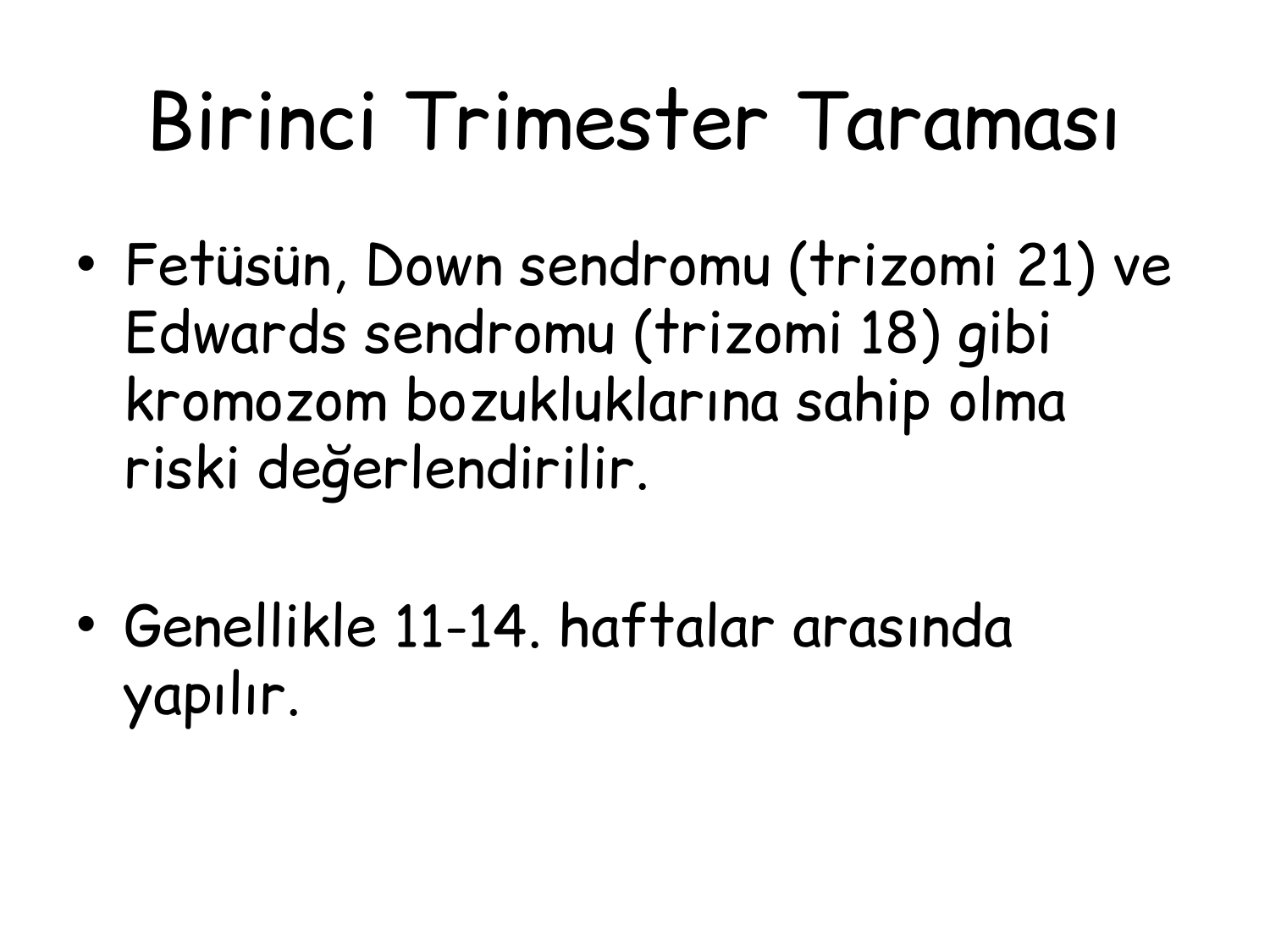

# Birinci Trimester Taraması
Fetüsün, Down sendromu (trizomi 21) ve Edwards sendromu (trizomi 18) gibi kromozom bozukluklarına sahip olma riski değerlendirilir.

Genellikle 11-14. haftalar arasında yapılır.